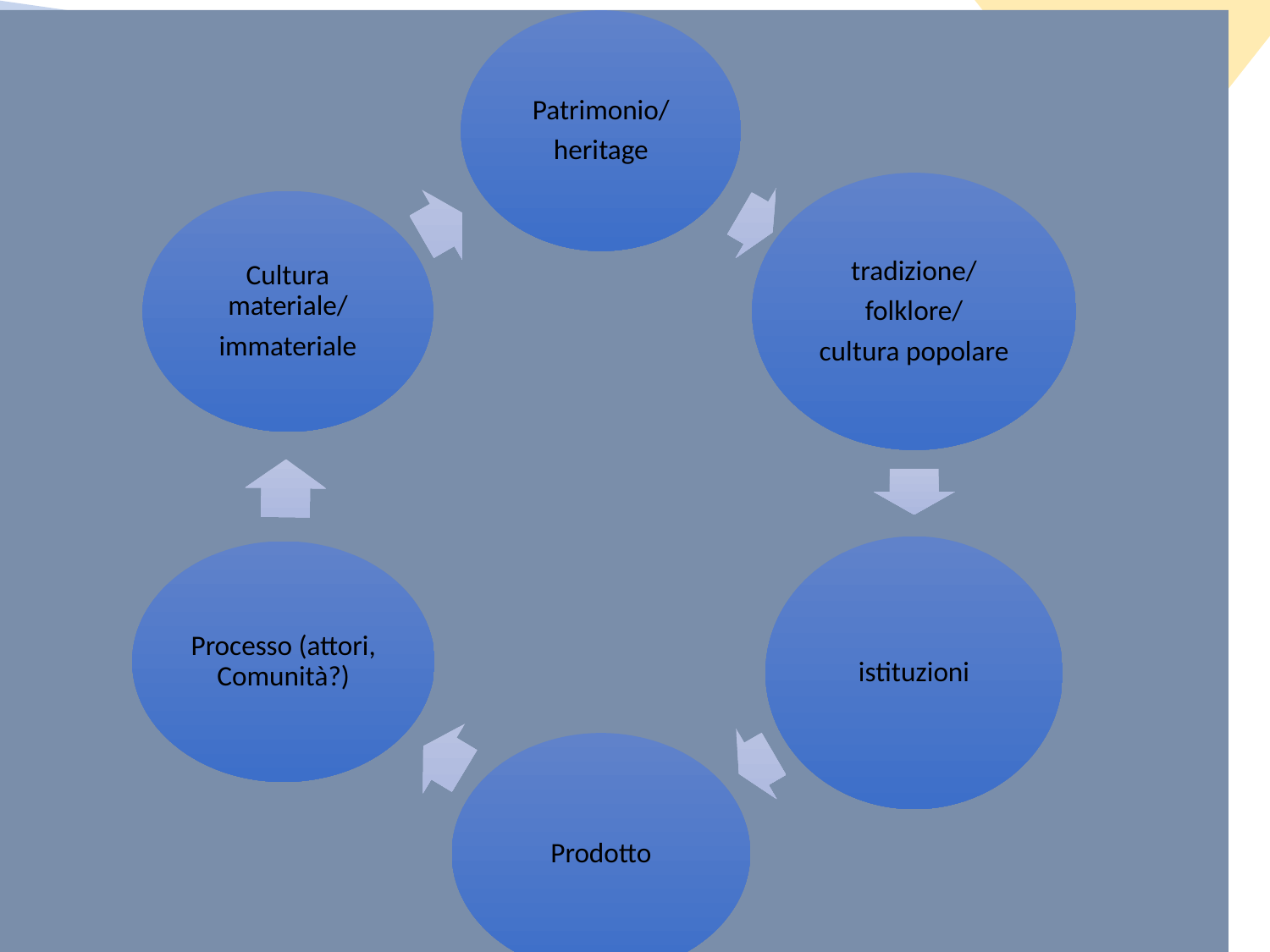

Patrimonio/
heritage

tradizione/
folklore/
cultura popolare

istituzioni

Prodotto

Processo (attori, Comunità?)

Cultura materiale/
immateriale

#